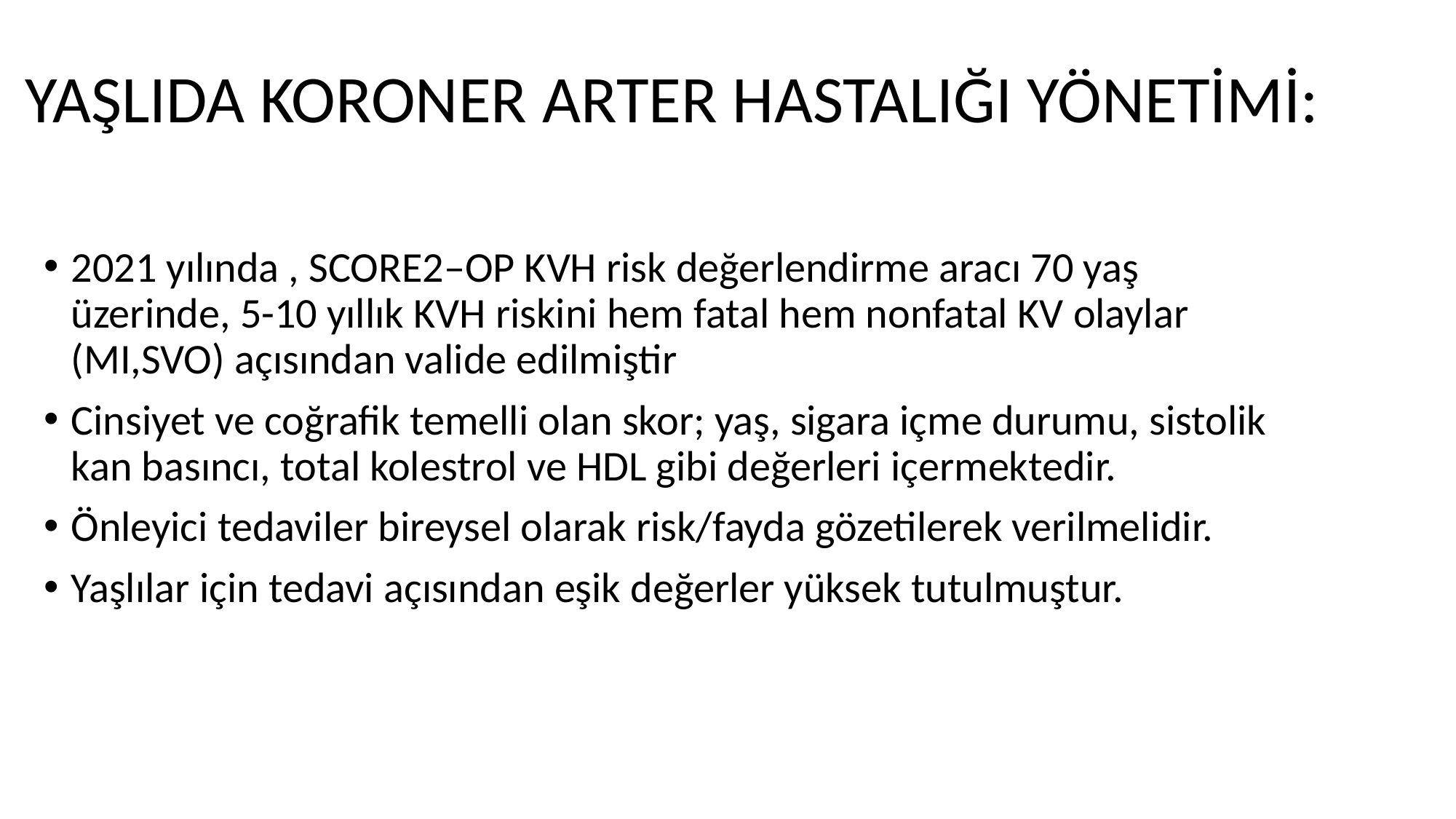

# YAŞLIDA KORONER ARTER HASTALIĞI YÖNETİMİ:
2021 yılında , SCORE2–OP KVH risk değerlendirme aracı 70 yaş üzerinde, 5-10 yıllık KVH riskini hem fatal hem nonfatal KV olaylar (MI,SVO) açısından valide edilmiştir
Cinsiyet ve coğrafik temelli olan skor; yaş, sigara içme durumu, sistolik kan basıncı, total kolestrol ve HDL gibi değerleri içermektedir.
Önleyici tedaviler bireysel olarak risk/fayda gözetilerek verilmelidir.
Yaşlılar için tedavi açısından eşik değerler yüksek tutulmuştur.